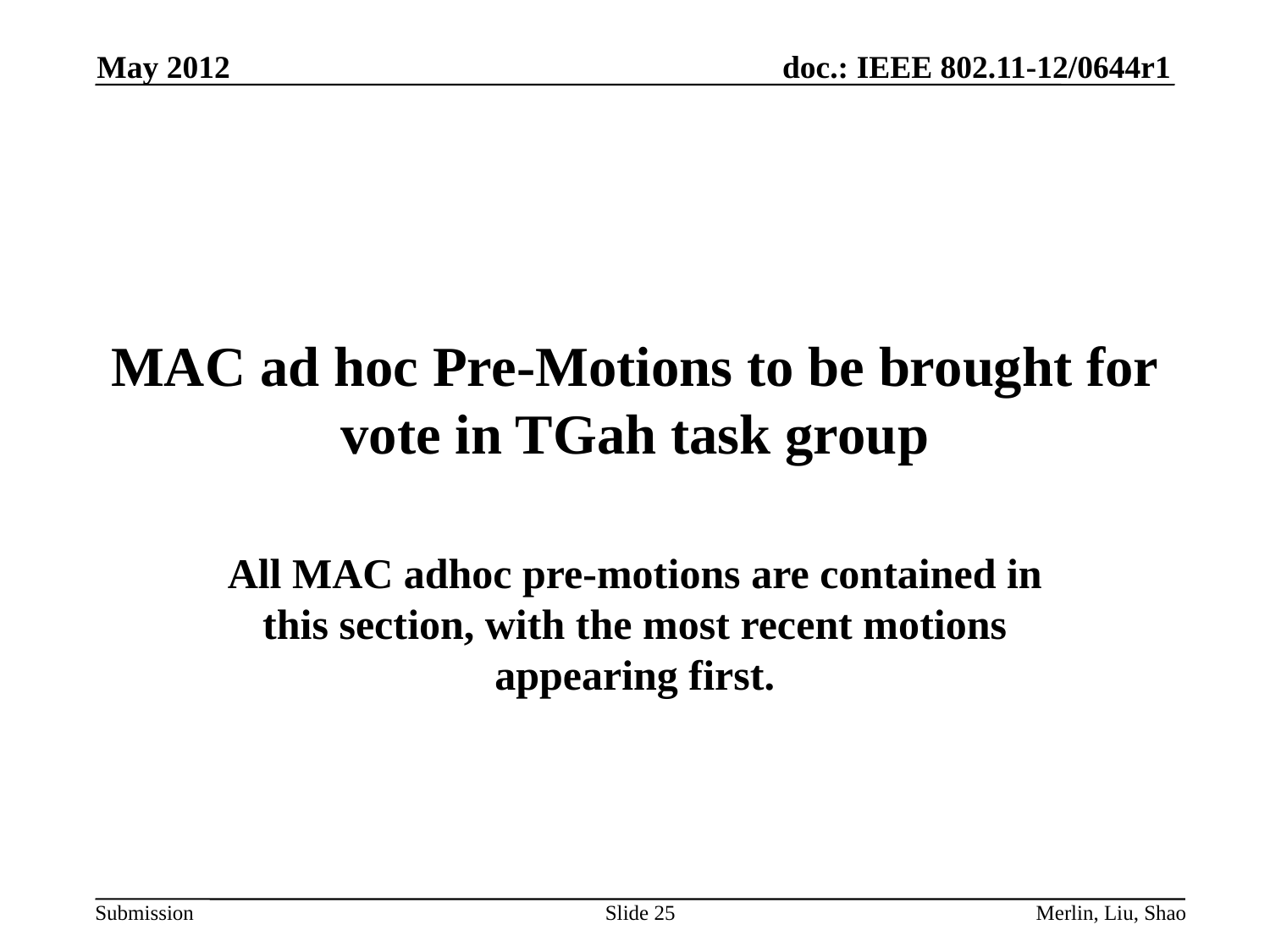

May 2012
# MAC ad hoc Pre-Motions to be brought for vote in TGah task group
All MAC adhoc pre-motions are contained in this section, with the most recent motions appearing first.
Slide 25
Merlin, Liu, Shao